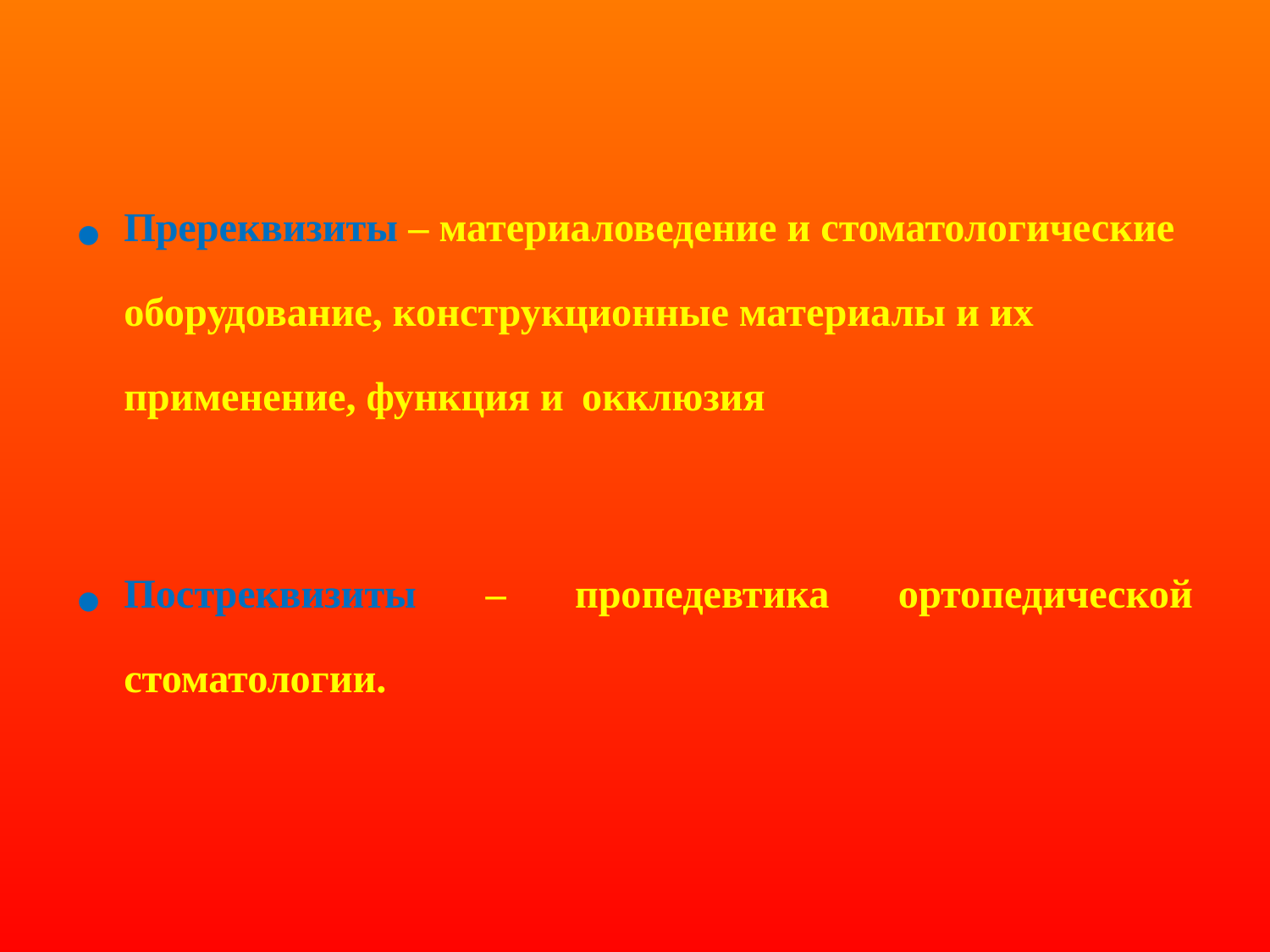

Пререквизиты – материаловедение и стоматологические оборудование, конструкционные материалы и их применение, функция и окклюзия

Постреквизиты – пропедевтика ортопедической стоматологии.